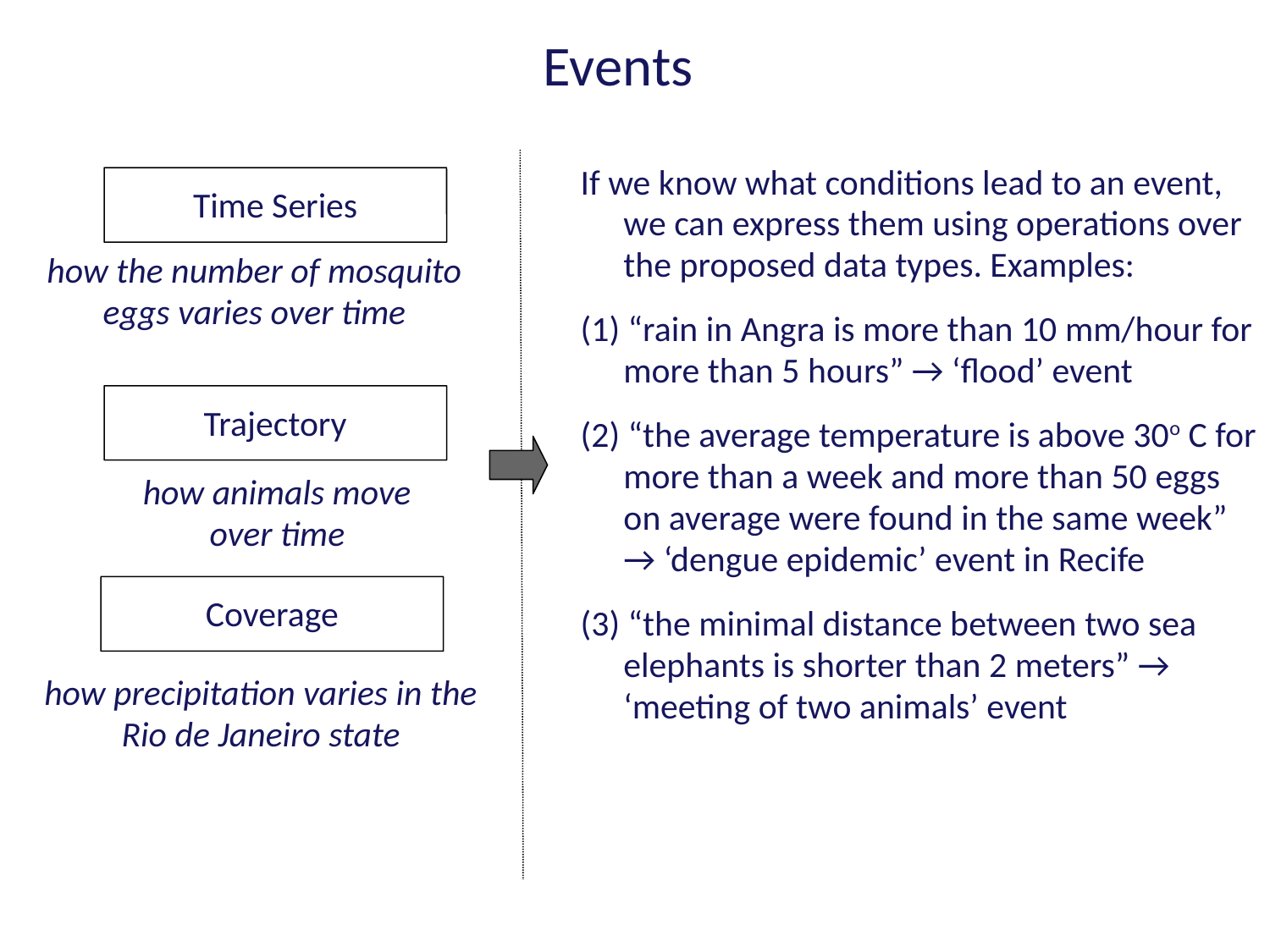

# Events

If we know what conditions lead to an event, we can express them using operations over the proposed data types. Examples:
(1) “rain in Angra is more than 10 mm/hour for more than 5 hours” → ‘flood’ event
(2) “the average temperature is above 30o C for more than a week and more than 50 eggs on average were found in the same week” → ‘dengue epidemic’ event in Recife
(3) “the minimal distance between two sea elephants is shorter than 2 meters” →  ‘meeting of two animals’ event
Time Series
how the number of mosquito eggs varies over time
Trajectory

how animals move over time
Coverage
how precipitation varies in the Rio de Janeiro state